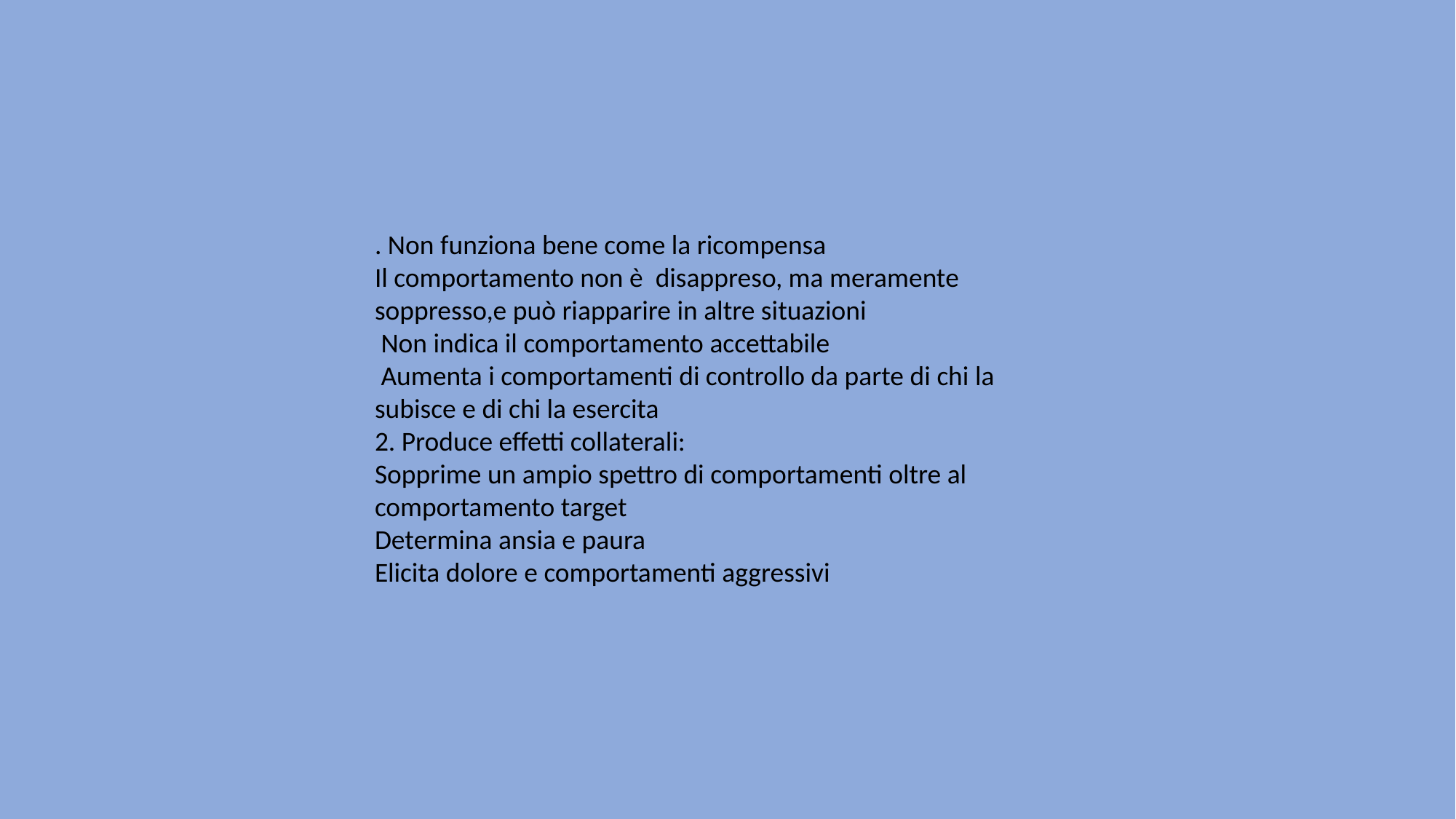

#

. Non funziona bene come la ricompensa
Il comportamento non è  disappreso, ma meramente soppresso,e può riapparire in altre situazioni
 Non indica il comportamento accettabile
 Aumenta i comportamenti di controllo da parte di chi la subisce e di chi la esercita
2. Produce effetti collaterali:
Sopprime un ampio spettro di comportamenti oltre al comportamento target
Determina ansia e paura
Elicita dolore e comportamenti aggressivi